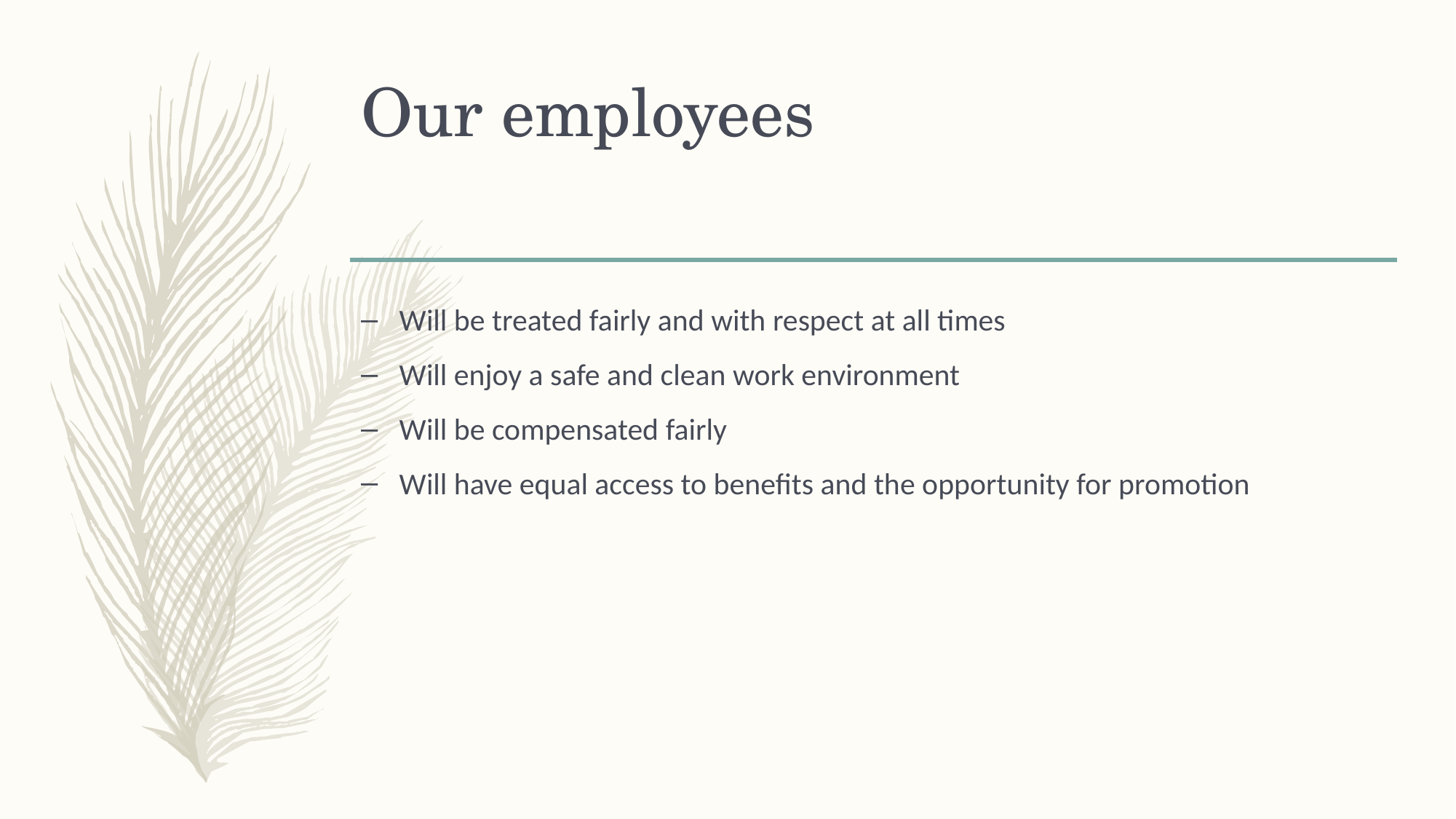

# Our employees
Will be treated fairly and with respect at all times
Will enjoy a safe and clean work environment
Will be compensated fairly
Will have equal access to benefits and the opportunity for promotion